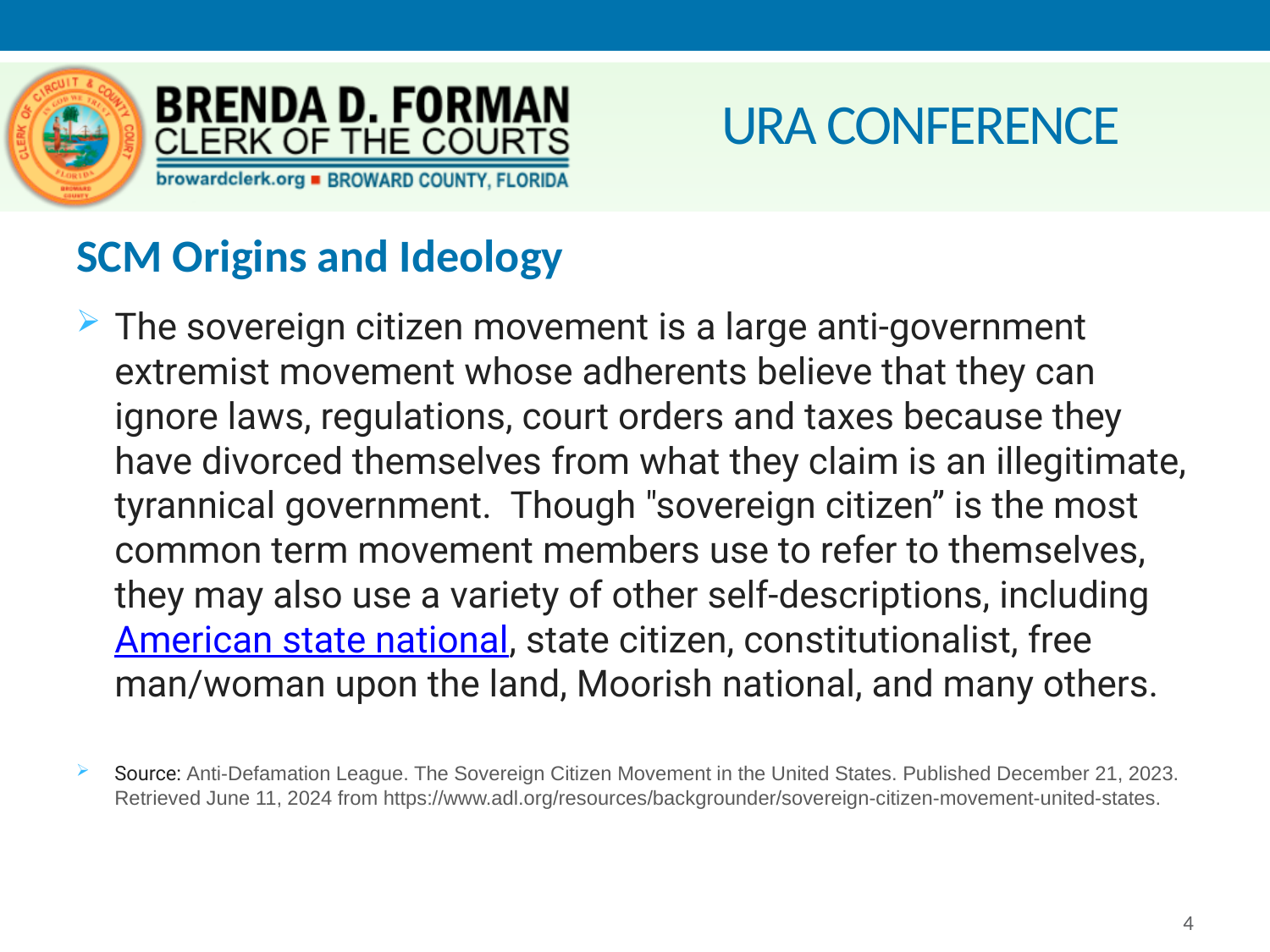

# URA CONFERENCE
SCM Origins and Ideology
The sovereign citizen movement is a large anti-government extremist movement whose adherents believe that they can ignore laws, regulations, court orders and taxes because they have divorced themselves from what they claim is an illegitimate, tyrannical government.  Though "sovereign citizen” is the most common term movement members use to refer to themselves, they may also use a variety of other self-descriptions, including American state national, state citizen, constitutionalist, free man/woman upon the land, Moorish national, and many others.

Source: Anti-Defamation League. The Sovereign Citizen Movement in the United States. Published December 21, 2023. Retrieved June 11, 2024 from https://www.adl.org/resources/backgrounder/sovereign-citizen-movement-united-states.
4